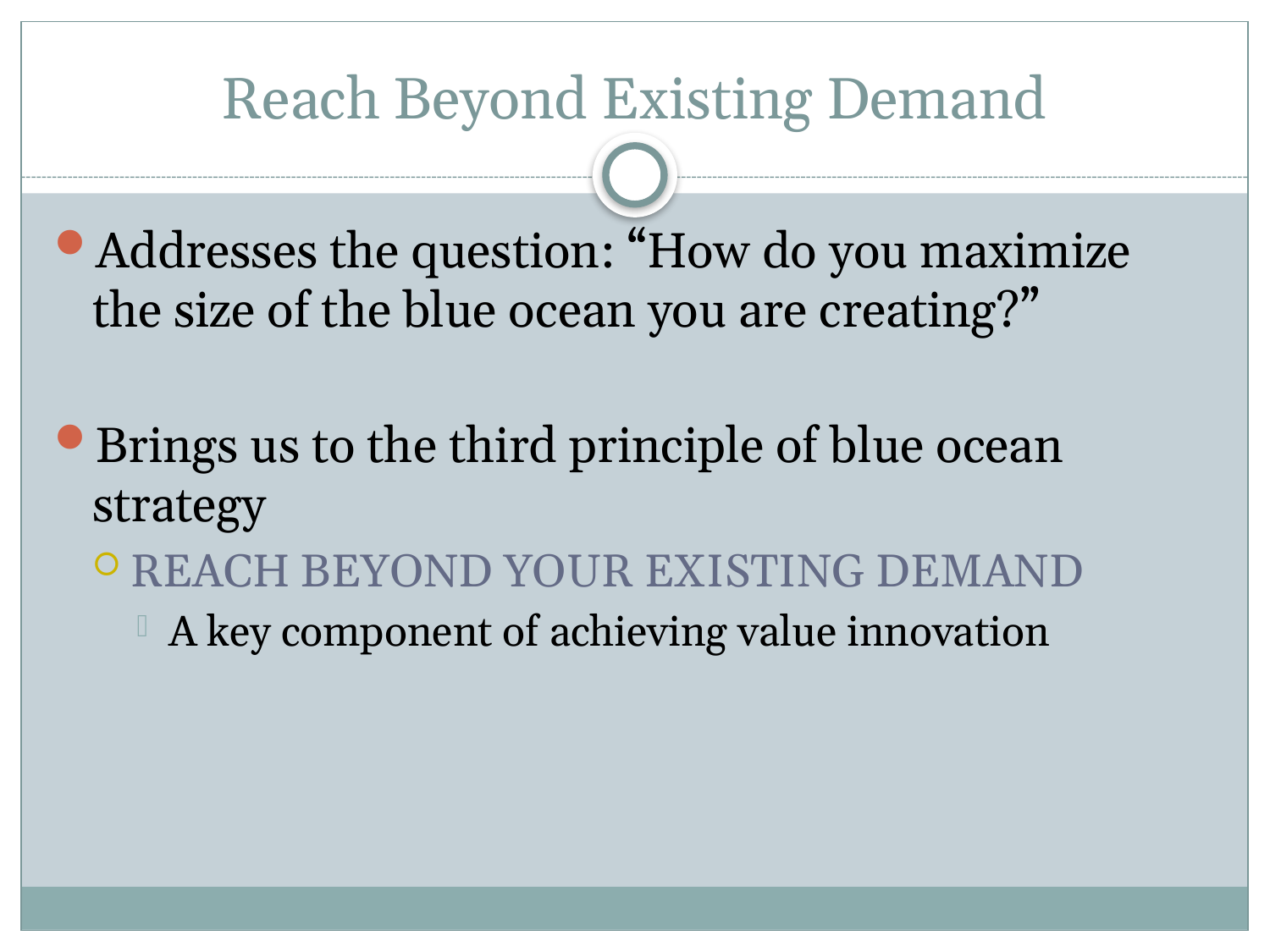

# Reach Beyond Existing Demand
Addresses the question: “How do you maximize the size of the blue ocean you are creating?”

Brings us to the third principle of blue ocean strategy
REACH BEYOND YOUR EXISTING DEMAND
A key component of achieving value innovation